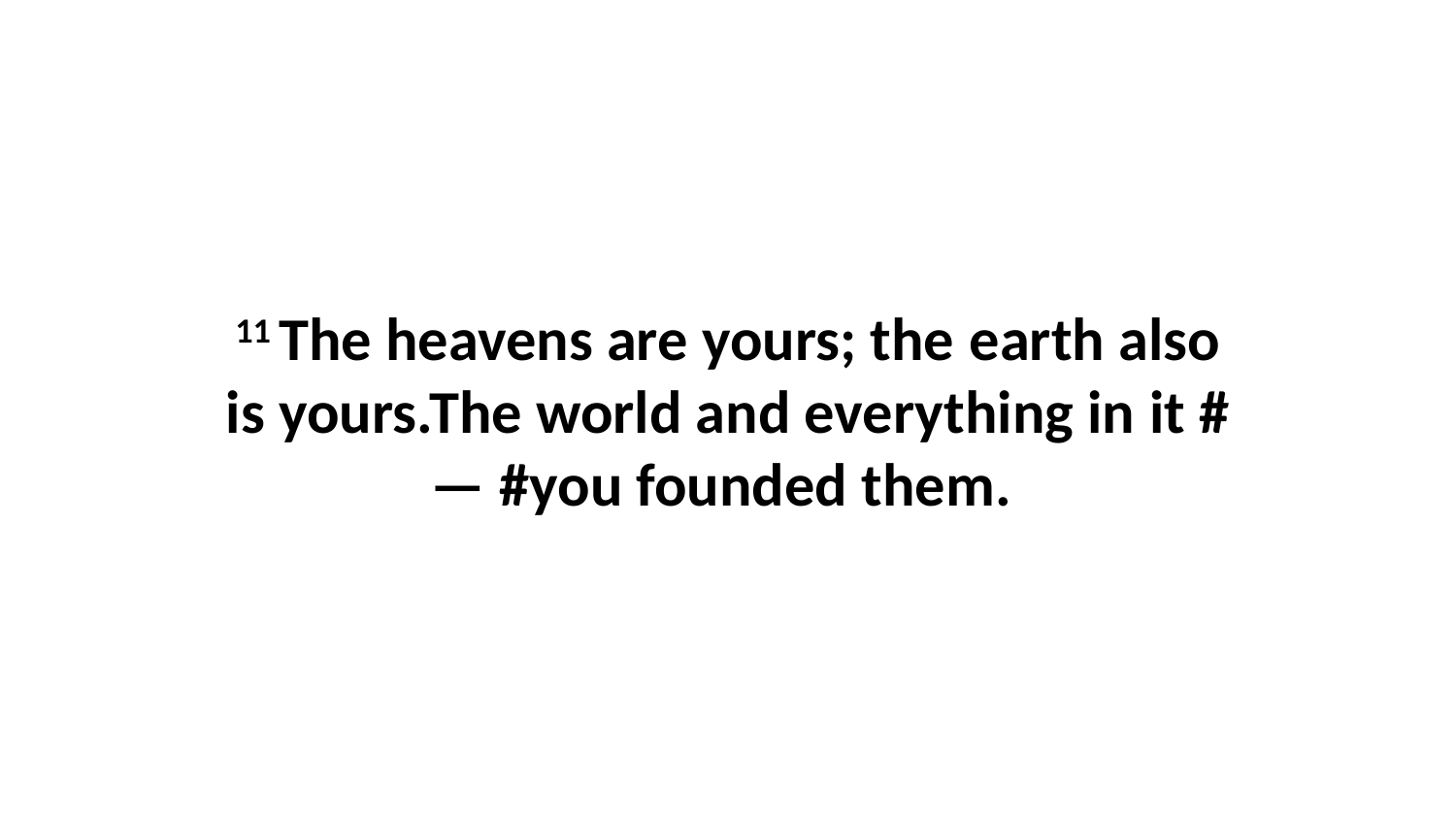

11 The heavens are yours; the earth also is yours.The world and everything in it #— #you founded them.